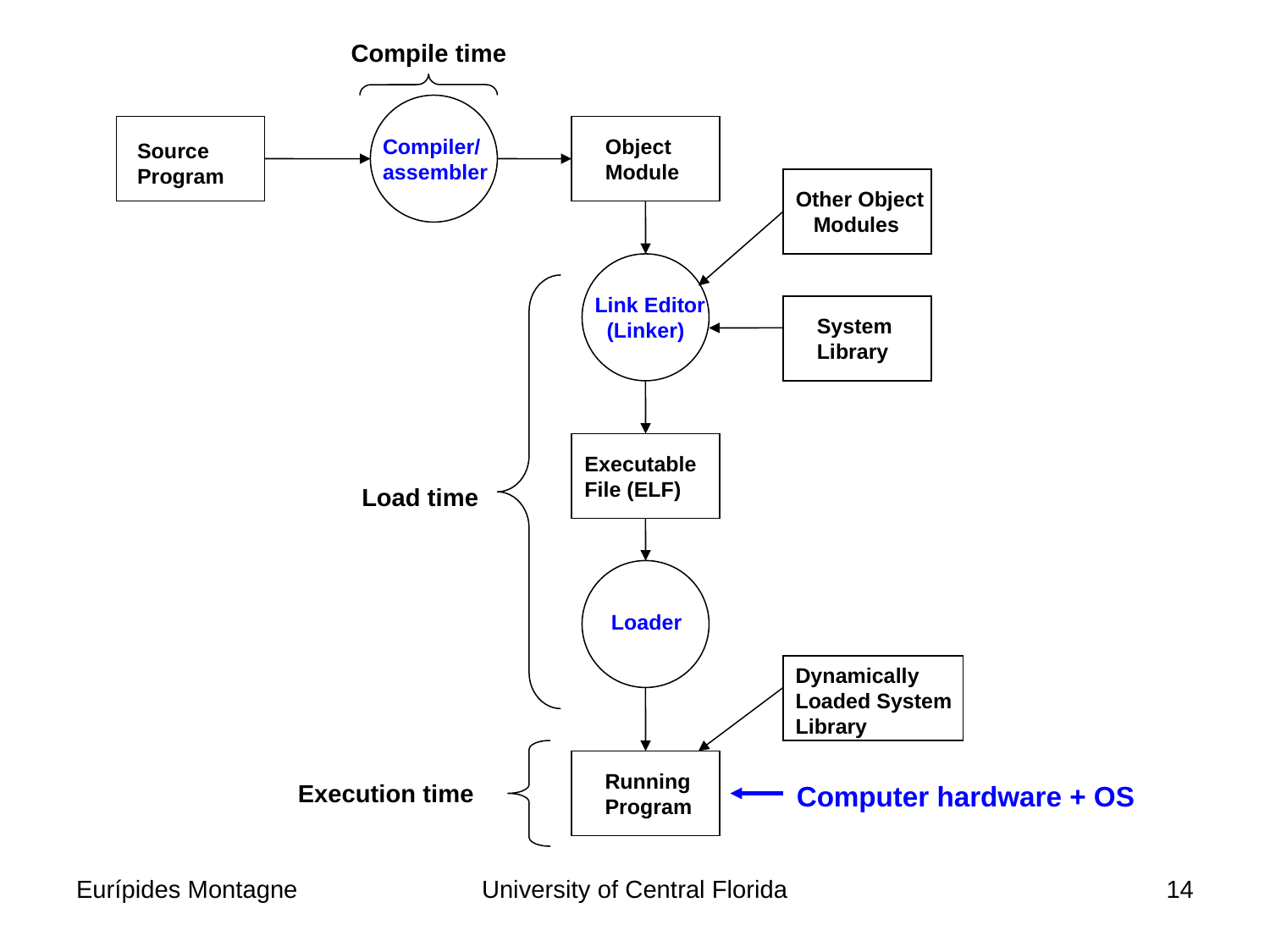

Compile time

Compiler/
assembler
Object
Module
Source
Program

Other Object
   Modules

Link Editor
  (Linker)

System
Library

Executable
File (ELF)
Load time

 Loader

Dynamically
Loaded System
Library

Running
Program
Execution time
Computer hardware + OS

Eurípides Montagne
University of Central Florida
14